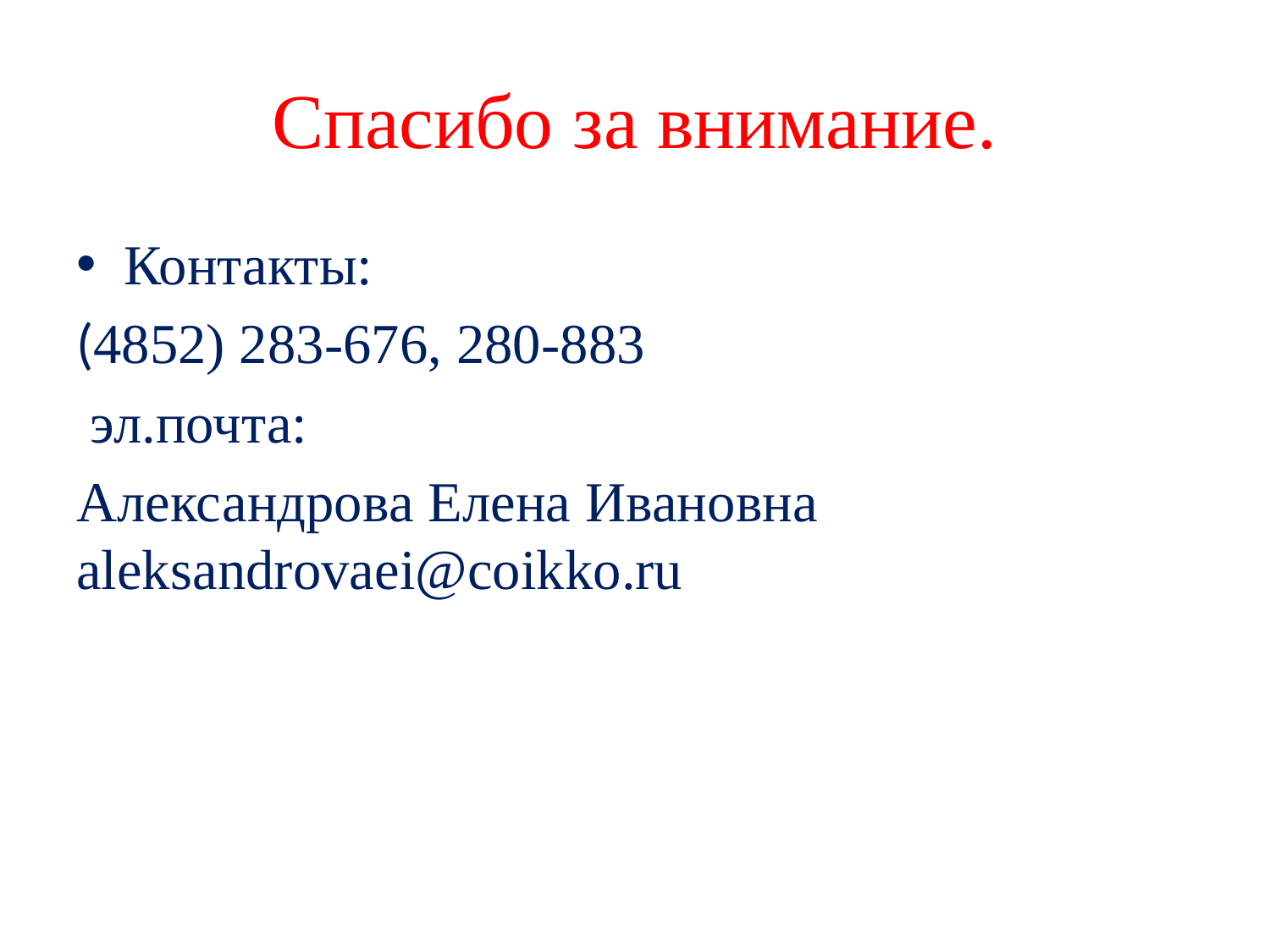

# Спасибо за внимание.
Контакты:
(4852) 283-676, 280-883
 эл.почта:
Александрова Елена Ивановна aleksandrovaei@coikko.ru